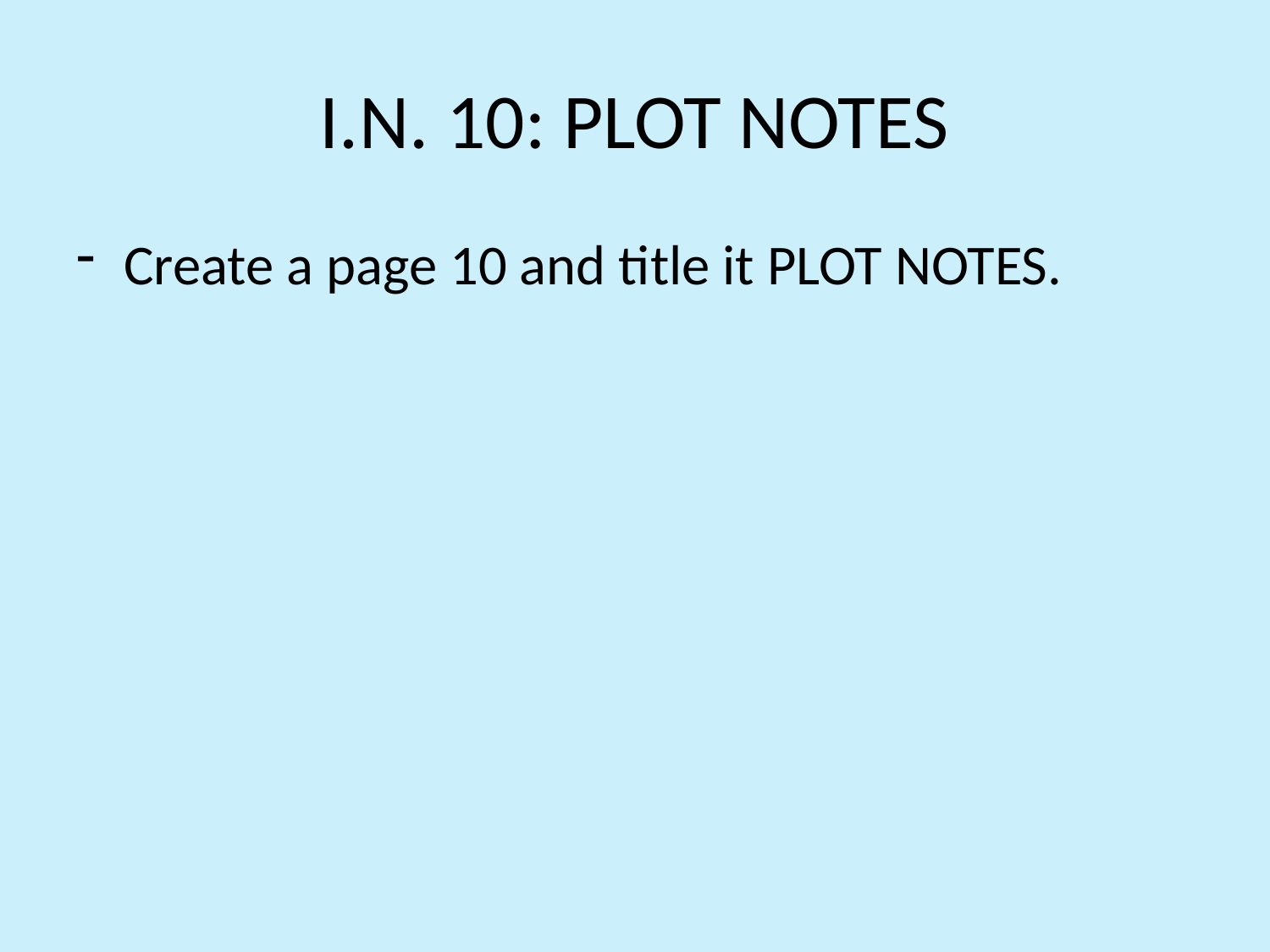

# I.N. 10: PLOT NOTES
Create a page 10 and title it PLOT NOTES.